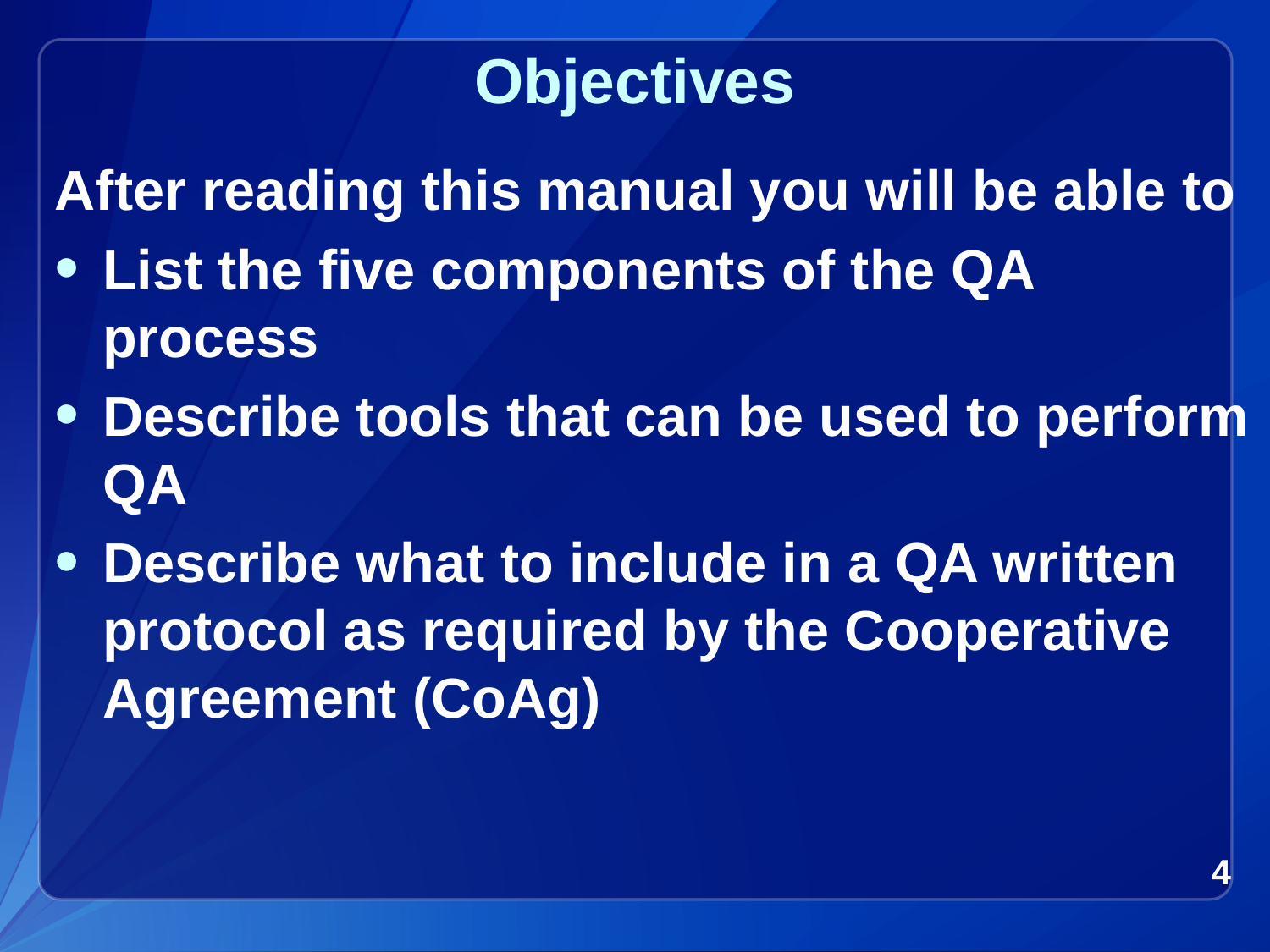

# Objectives
After reading this manual you will be able to
List the five components of the QA process
Describe tools that can be used to perform QA
Describe what to include in a QA written protocol as required by the Cooperative Agreement (CoAg)